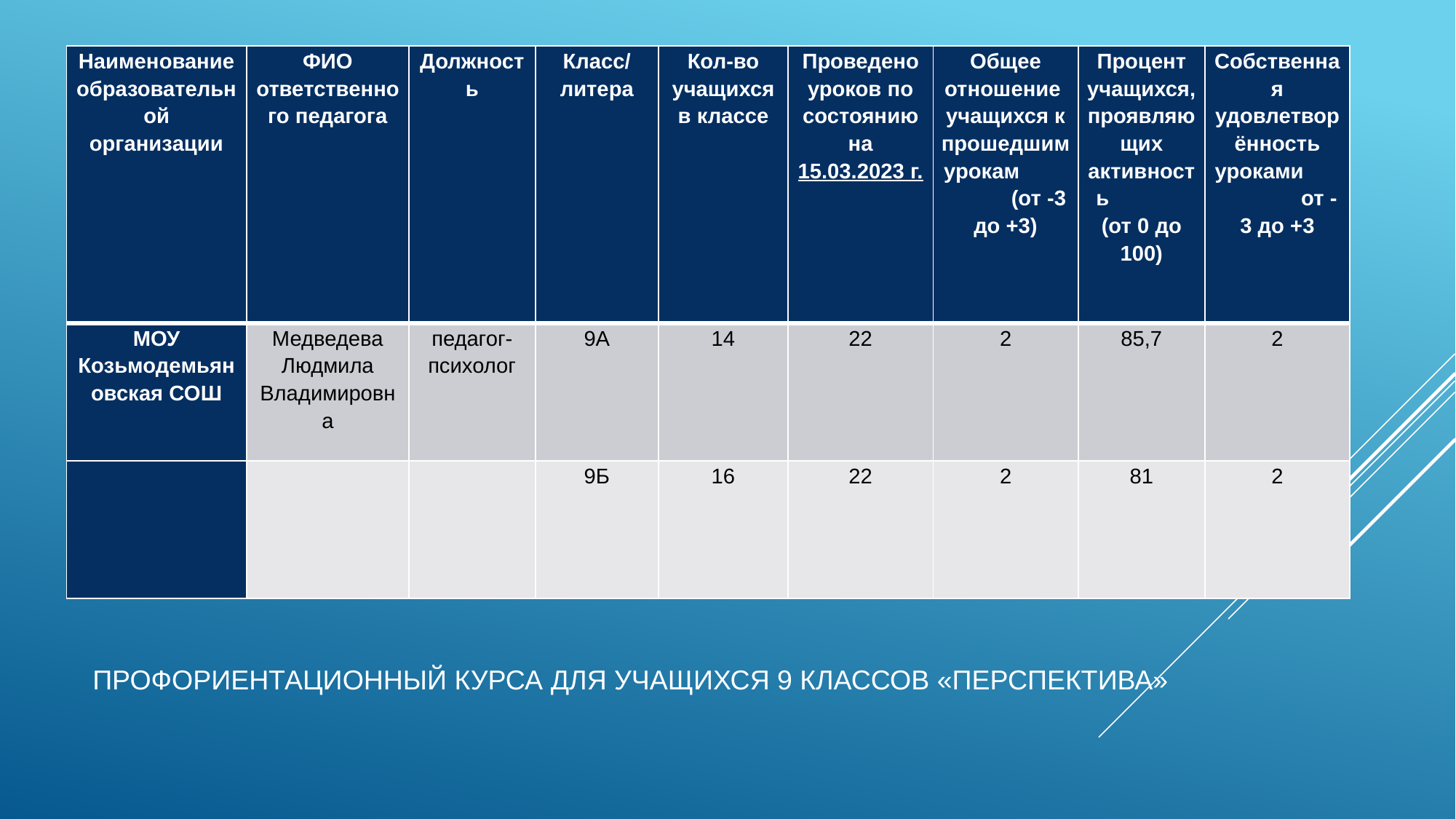

| Наименование образовательной организации | ФИО ответственного педагога | Должность | Класс/ литера | Кол-во учащихся в классе | Проведено уроков по состоянию на 15.03.2023 г. | Общее отношение учащихся к прошедшим урокам (от -3 до +3) | Процент учащихся, проявляющих активность (от 0 до 100) | Собственная удовлетворённость уроками от -3 до +3 |
| --- | --- | --- | --- | --- | --- | --- | --- | --- |
| МОУ Козьмодемьяновская СОШ | Медведева Людмила Владимировна | педагог-психолог | 9А | 14 | 22 | 2 | 85,7 | 2 |
|  |  |  | 9Б | 16 | 22 | 2 | 81 | 2 |
# профориентационный курса для учащихся 9 классов «Перспектива»